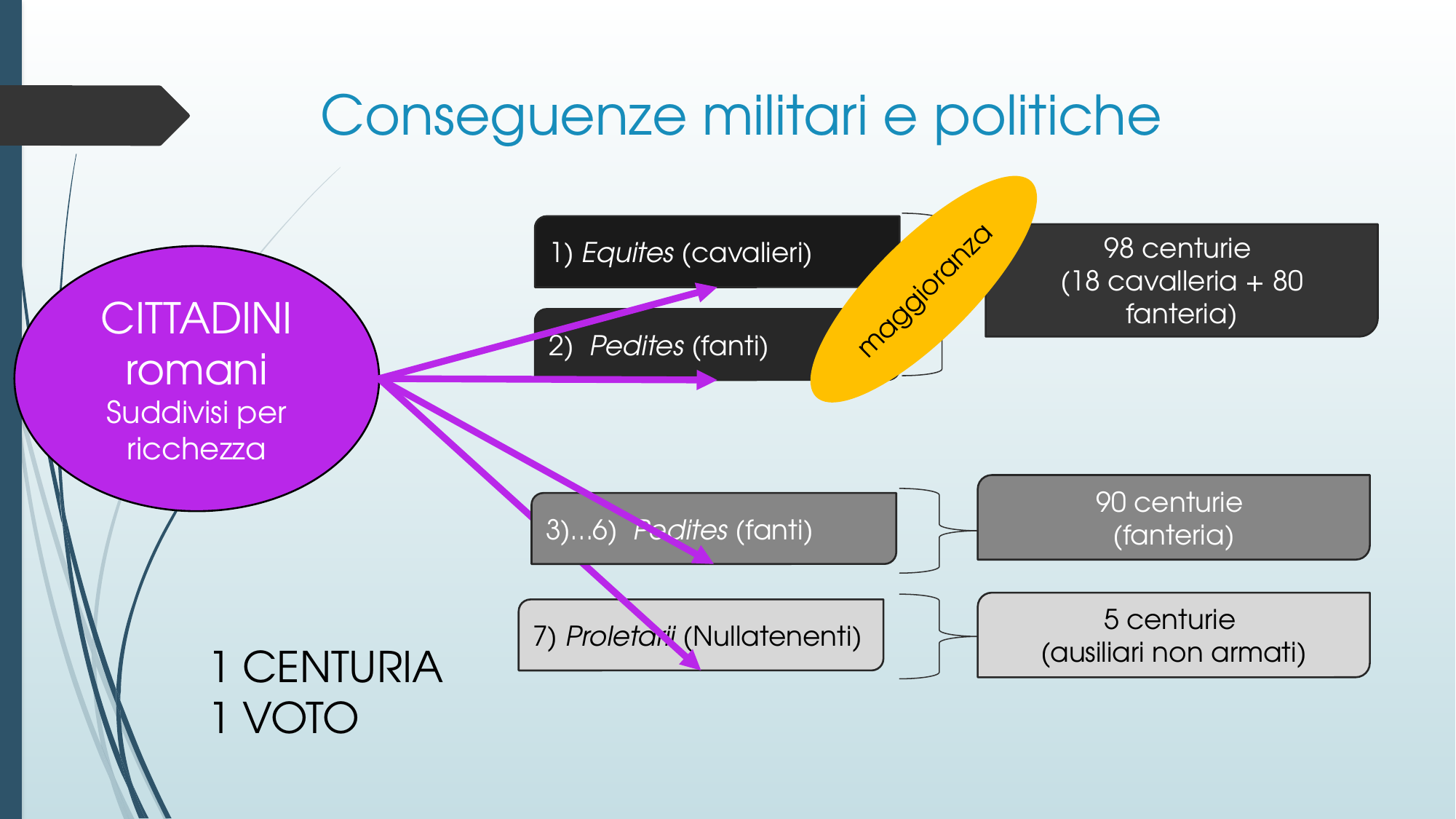

# Conseguenze militari e politiche

1) Equites (cavalieri)
98 centurie
(18 cavalleria + 80 fanteria)
maggioranza
CITTADINI romani
Suddivisi per ricchezza
2)  Pedites (fanti)
90 centurie
(fanteria)

3)…6)  Pedites (fanti)
5 centurie
(ausiliari non armati)

7) Proletarii (Nullatenenti)
1 CENTURIA
1 VOTO